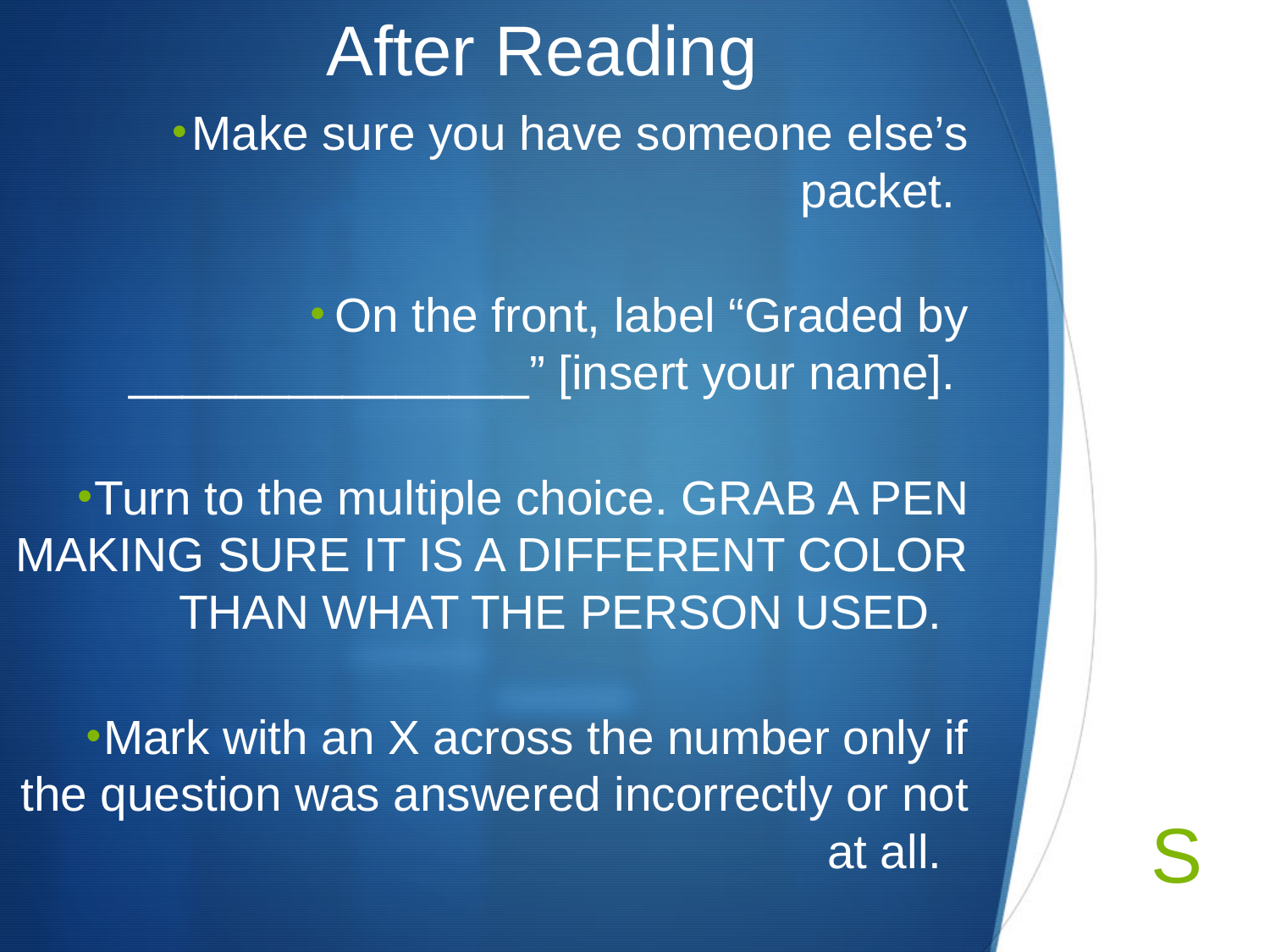

# After Reading
Make sure you have someone else’s packet.

On the front, label “Graded by _______________” [insert your name].

Turn to the multiple choice. GRAB A PEN MAKING SURE IT IS A DIFFERENT COLOR THAN WHAT THE PERSON USED.

Mark with an X across the number only if the question was answered incorrectly or not at all.